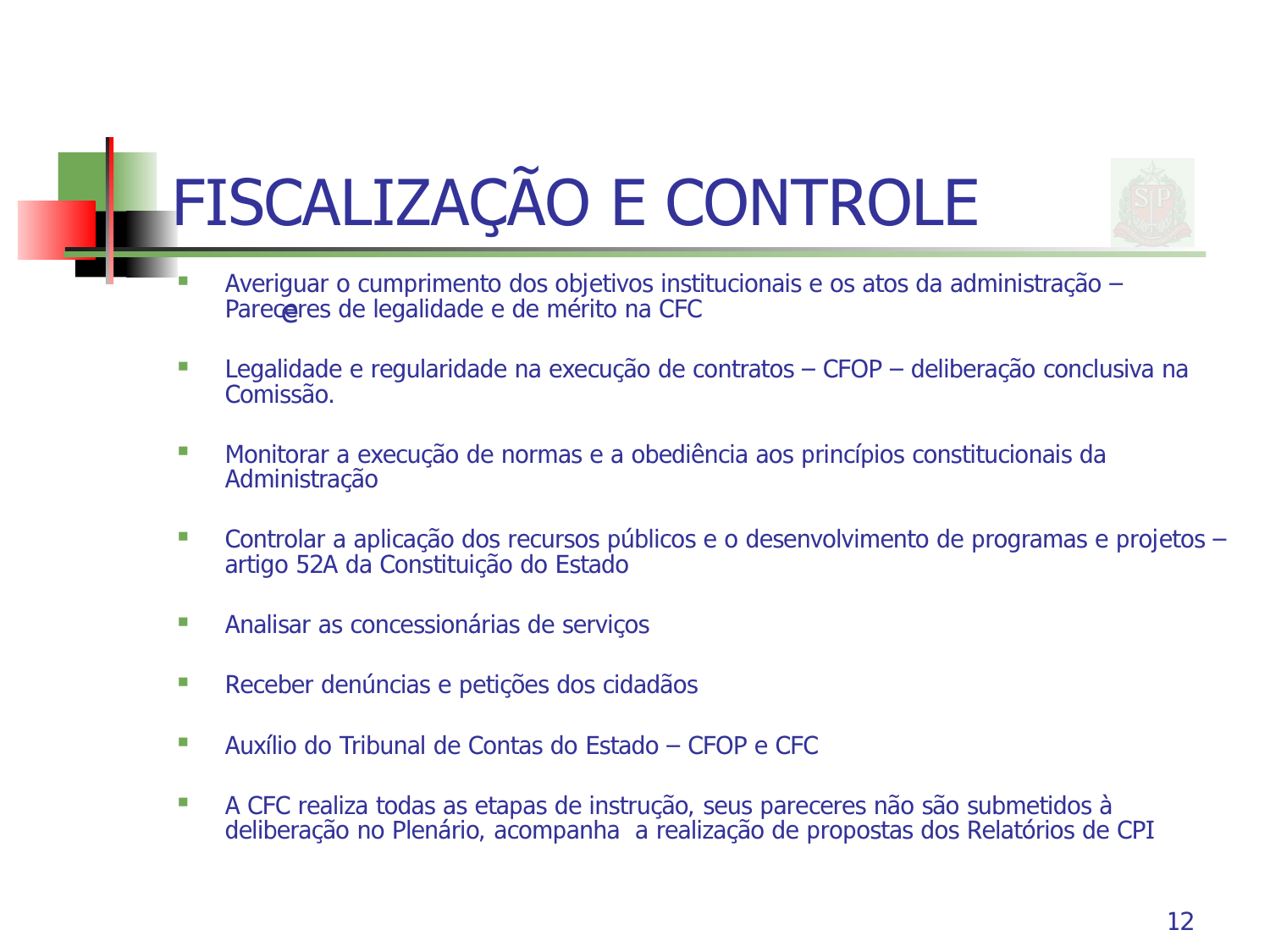

# FISCALIZAÇÃO E CONTROLE
Averiguar o cumprimento dos objetivos institucionais e os atos da administração – Pareceres de legalidade e de mérito na CFC

Legalidade e regularidade na execução de contratos – CFOP – deliberação conclusiva na Comissão.

Monitorar a execução de normas e a obediência aos princípios constitucionais da Administração

Controlar a aplicação dos recursos públicos e o desenvolvimento de programas e projetos – artigo 52A da Constituição do Estado

Analisar as concessionárias de serviços

Receber denúncias e petições dos cidadãos

Auxílio do Tribunal de Contas do Estado – CFOP e CFC

A CFC realiza todas as etapas de instrução, seus pareceres não são submetidos à deliberação no Plenário, acompanha  a realização de propostas dos Relatórios de CPI

e
12